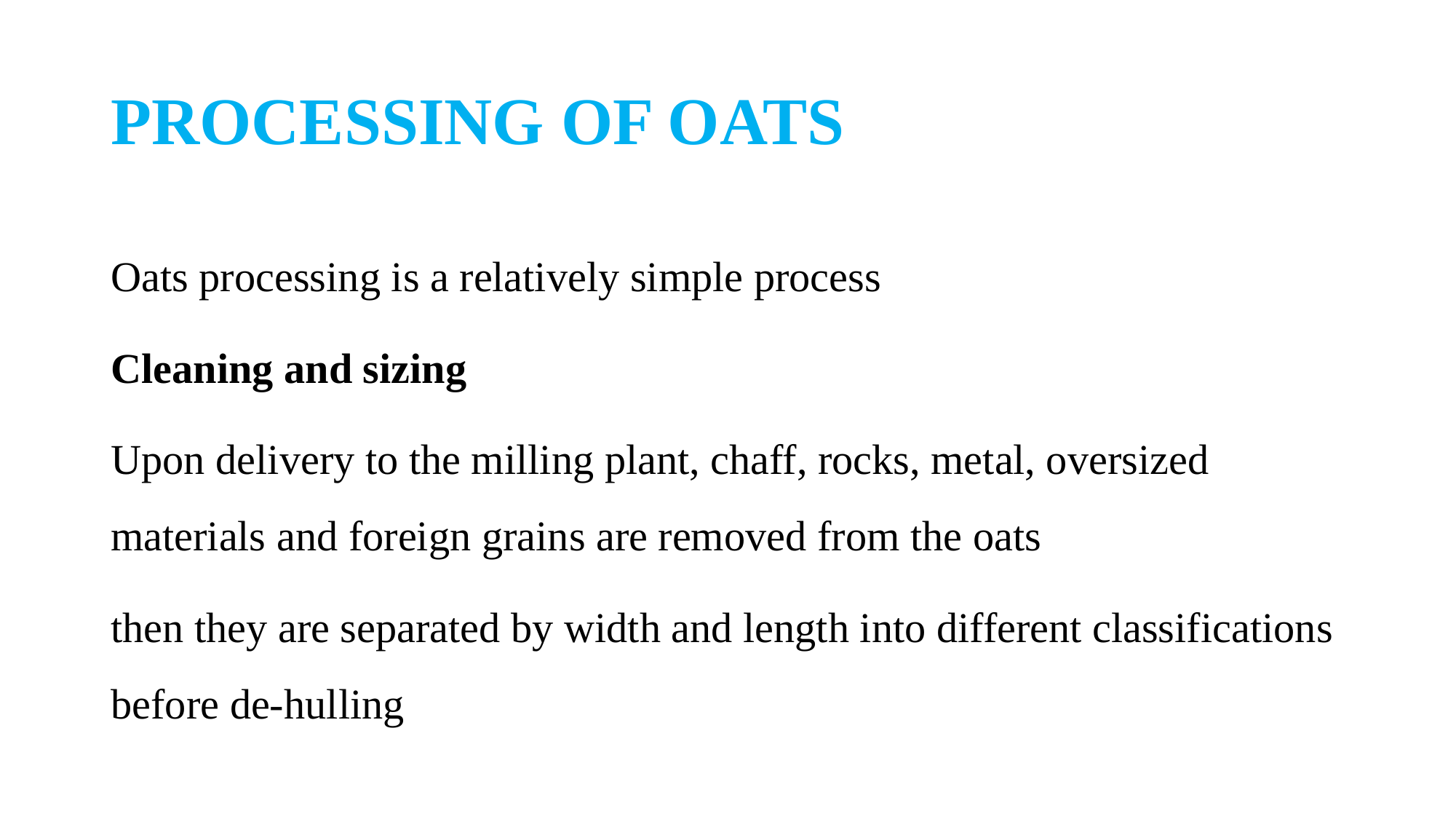

# PROCESSING OF OATS
Oats processing is a relatively simple process
Cleaning and sizing
Upon delivery to the milling plant, chaff, rocks, metal, oversized materials and foreign grains are removed from the oats
then they are separated by width and length into different classifications before de-hulling